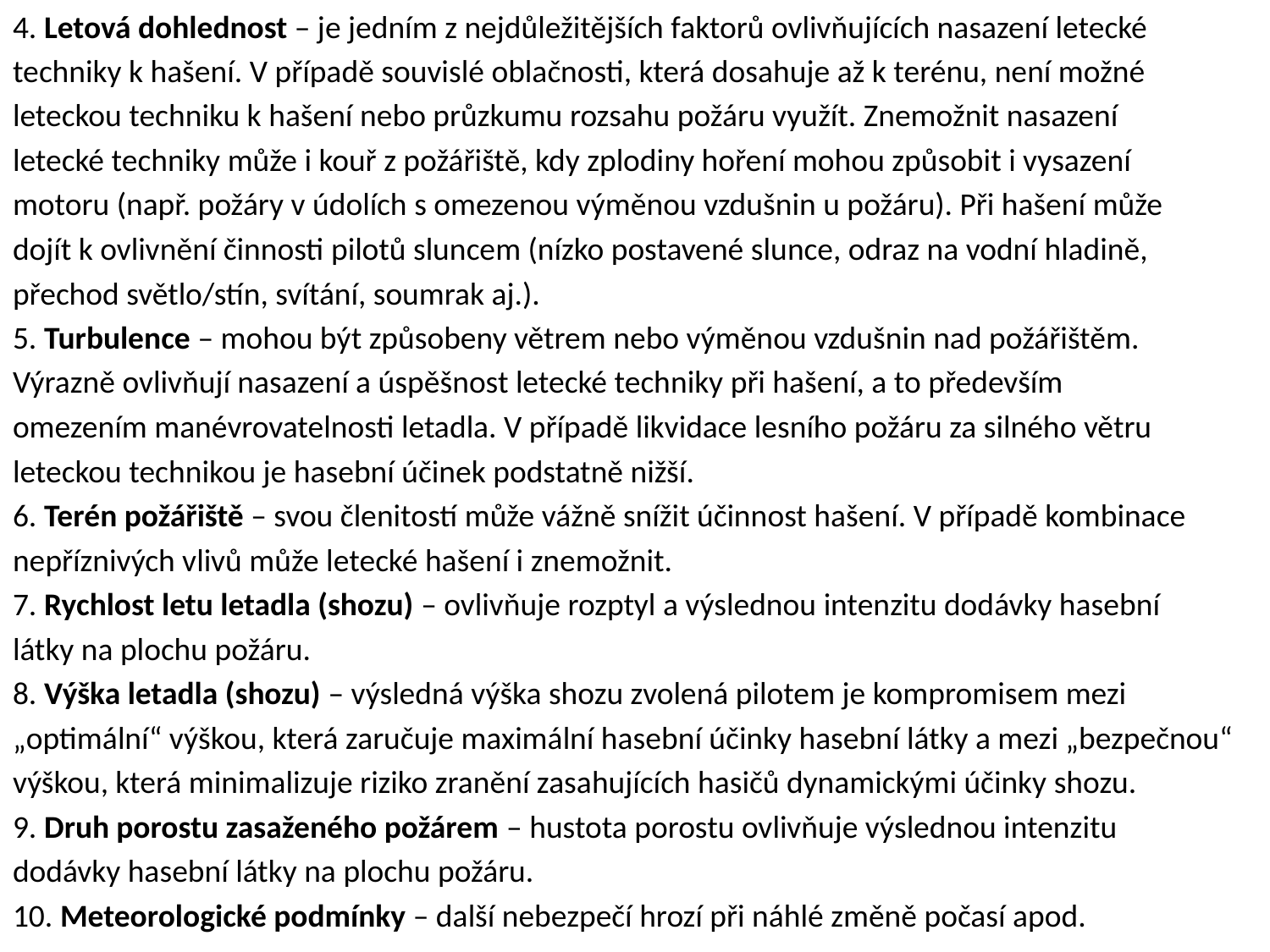

4. Letová dohlednost – je jedním z nejdůležitějších faktorů ovlivňujících nasazení letecké
techniky k hašení. V případě souvislé oblačnosti, která dosahuje až k terénu, není možné
leteckou techniku k hašení nebo průzkumu rozsahu požáru využít. Znemožnit nasazení
letecké techniky může i kouř z požářiště, kdy zplodiny hoření mohou způsobit i vysazení
motoru (např. požáry v údolích s omezenou výměnou vzdušnin u požáru). Při hašení může
dojít k ovlivnění činnosti pilotů sluncem (nízko postavené slunce, odraz na vodní hladině,
přechod světlo/stín, svítání, soumrak aj.).
5. Turbulence – mohou být způsobeny větrem nebo výměnou vzdušnin nad požářištěm.
Výrazně ovlivňují nasazení a úspěšnost letecké techniky při hašení, a to především
omezením manévrovatelnosti letadla. V případě likvidace lesního požáru za silného větru
leteckou technikou je hasební účinek podstatně nižší.
6. Terén požářiště – svou členitostí může vážně snížit účinnost hašení. V případě kombinace
nepříznivých vlivů může letecké hašení i znemožnit.
7. Rychlost letu letadla (shozu) – ovlivňuje rozptyl a výslednou intenzitu dodávky hasební
látky na plochu požáru.
8. Výška letadla (shozu) – výsledná výška shozu zvolená pilotem je kompromisem mezi
„optimální“ výškou, která zaručuje maximální hasební účinky hasební látky a mezi „bezpečnou“
výškou, která minimalizuje riziko zranění zasahujících hasičů dynamickými účinky shozu.
9. Druh porostu zasaženého požárem – hustota porostu ovlivňuje výslednou intenzitu
dodávky hasební látky na plochu požáru.
10. Meteorologické podmínky – další nebezpečí hrozí při náhlé změně počasí apod.
#